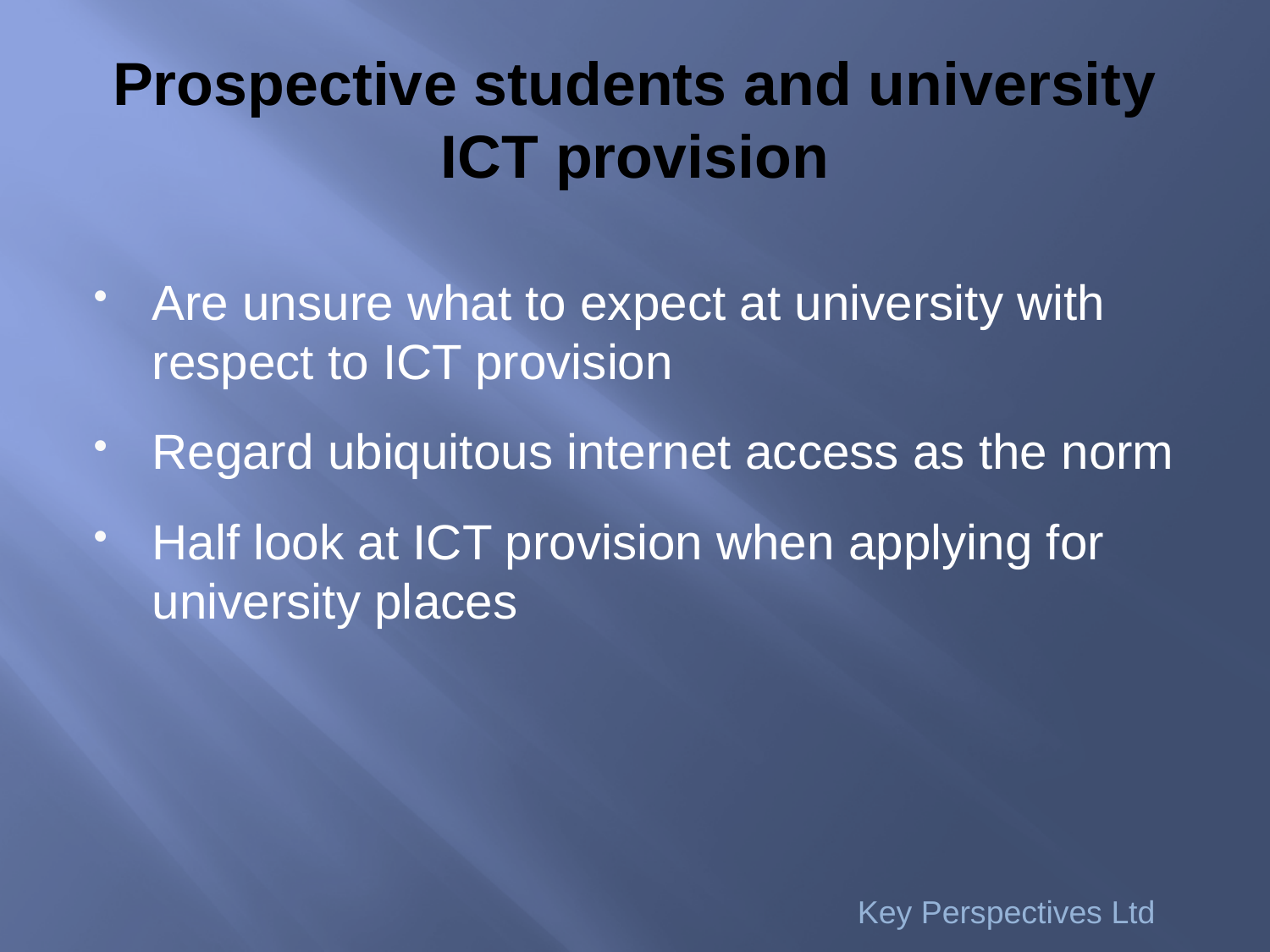

# Prospective students and university ICT provision
Are unsure what to expect at university with respect to ICT provision
Regard ubiquitous internet access as the norm
Half look at ICT provision when applying for university places

Key Perspectives Ltd